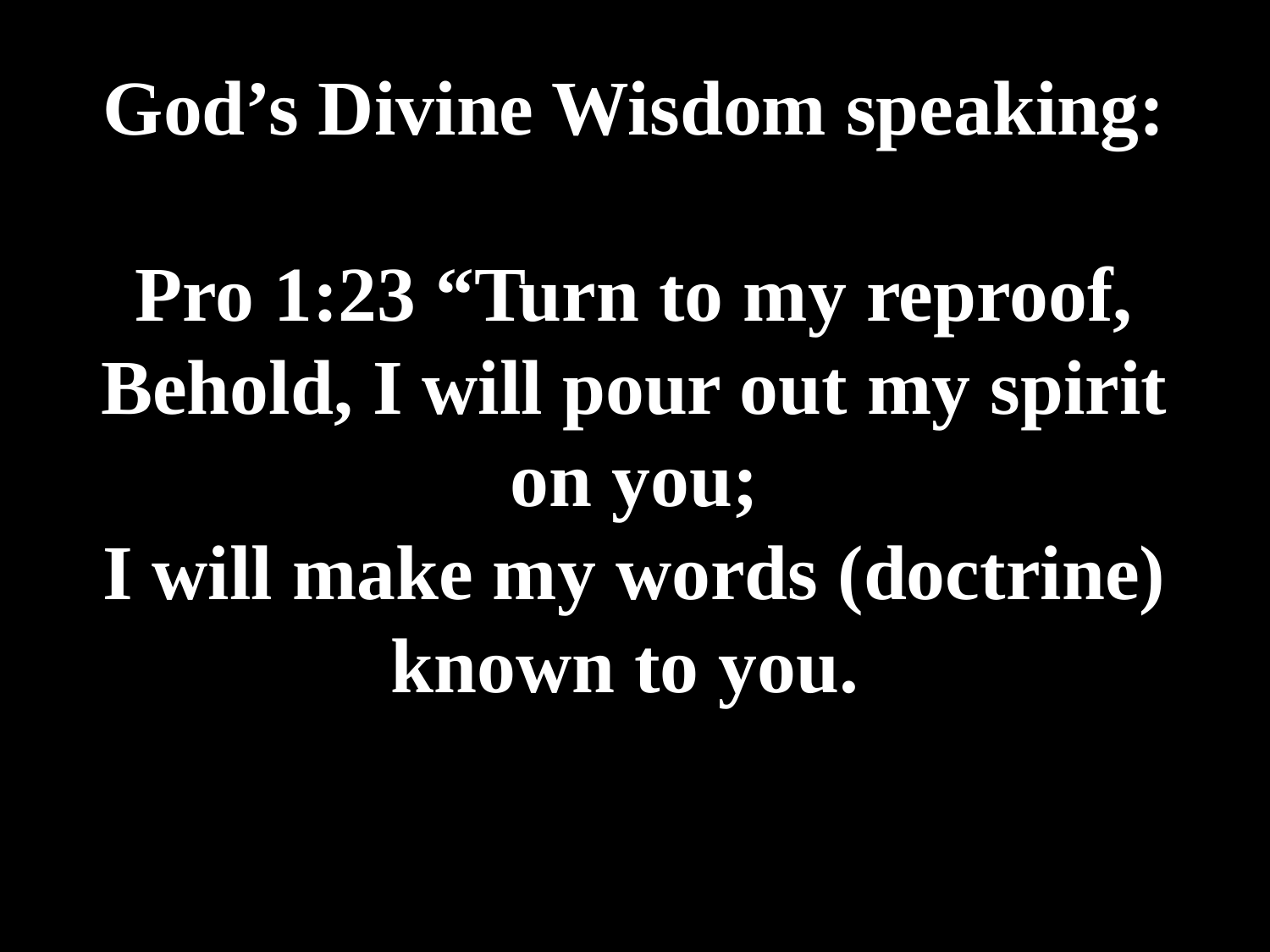

# God’s Divine Wisdom speaking: Pro 1:23 “Turn to my reproof, Behold, I will pour out my spirit on you; I will make my words (doctrine) known to you.